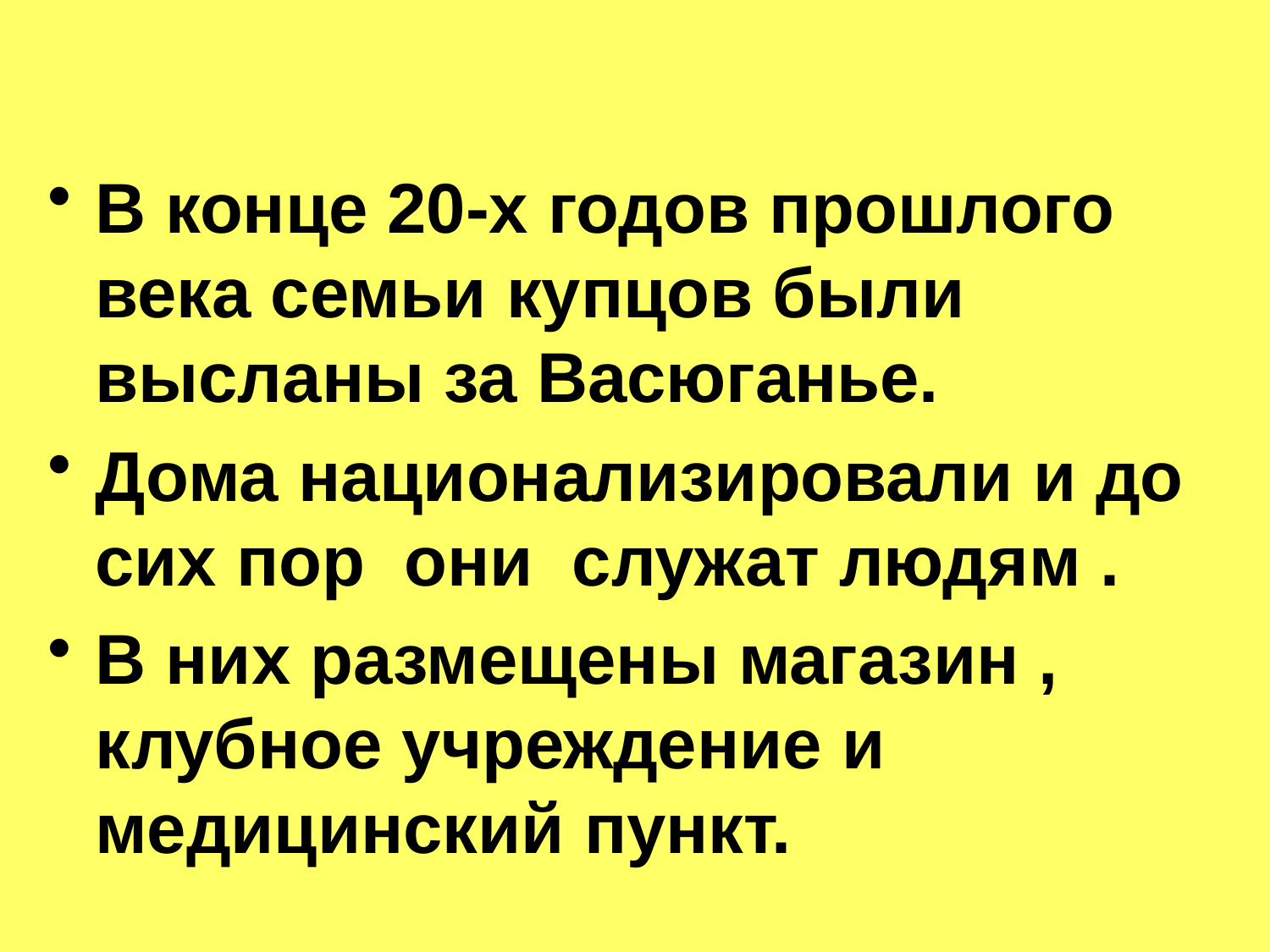

В конце 20-х годов прошлого века семьи купцов были высланы за Васюганье.
Дома национализировали и до сих пор  они  служат людям .
В них размещены магазин , клубное учреждение и медицинский пункт.